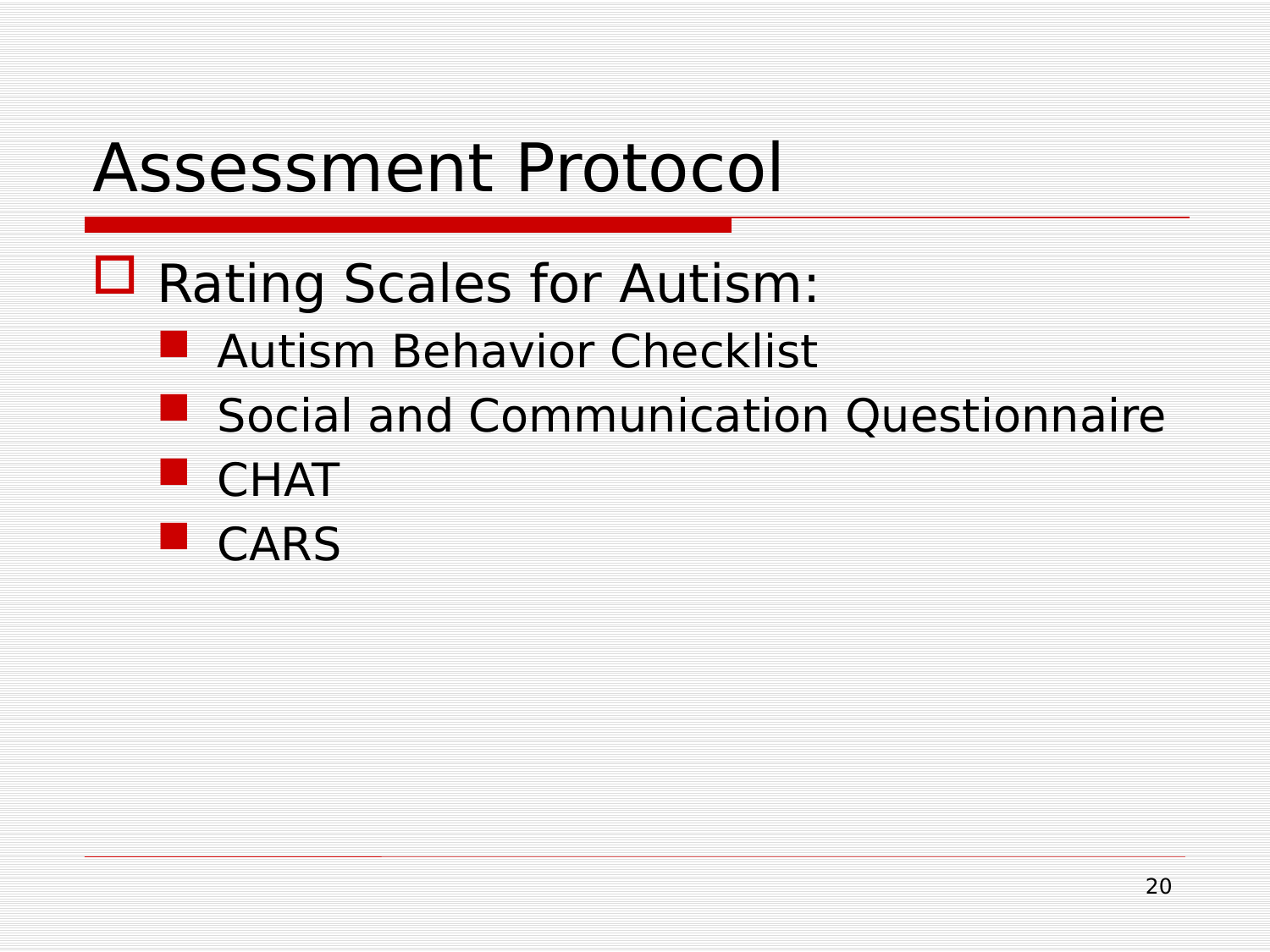

# Assessment Protocol
Rating Scales for Autism:
Autism Behavior Checklist
Social and Communication Questionnaire
CHAT
CARS

20